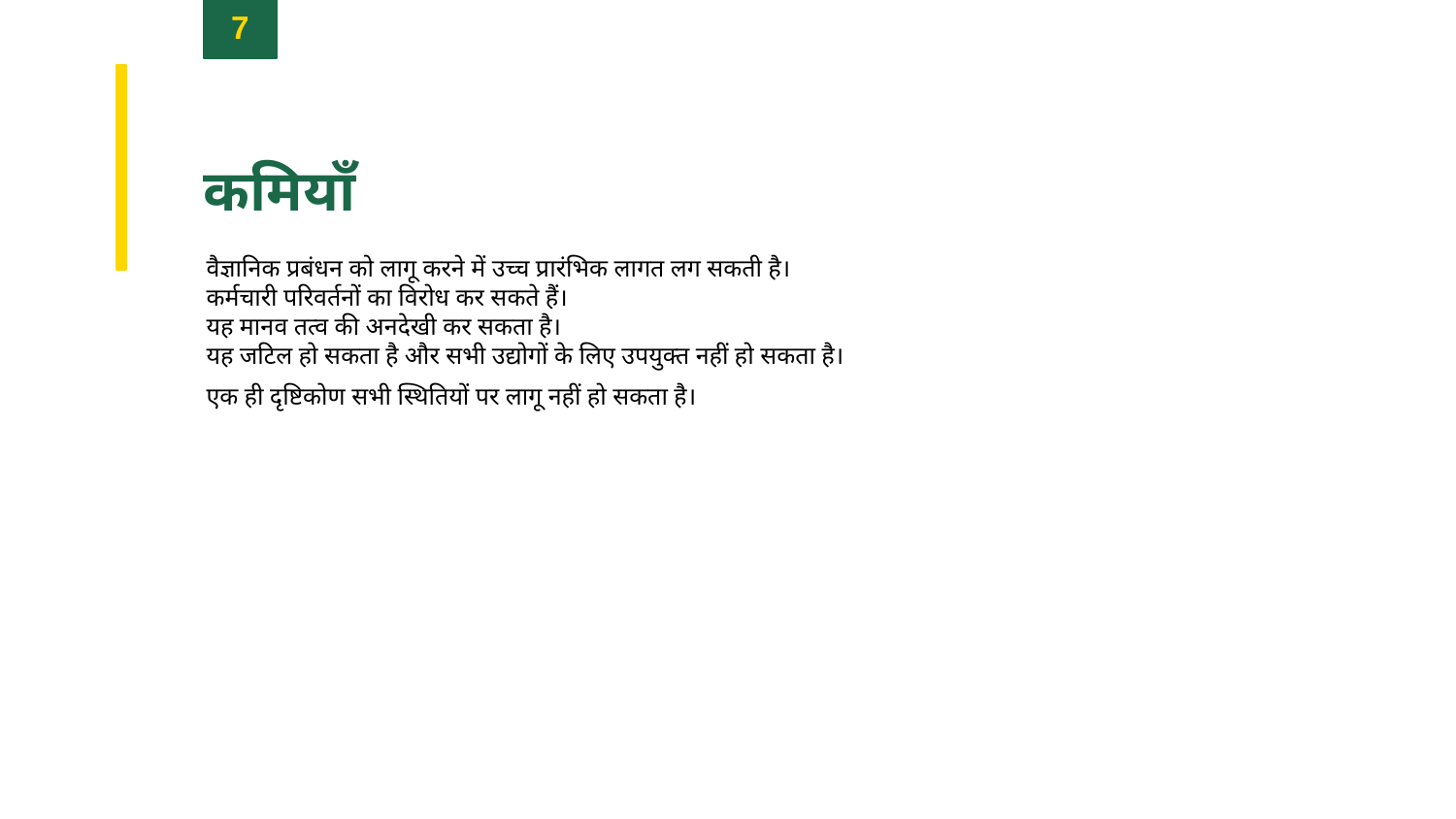

7

कमियाँ
वैज्ञानिक प्रबंधन को लागू करने में उच्च प्रारंभिक लागत लग सकती है।
कर्मचारी परिवर्तनों का विरोध कर सकते हैं।
यह मानव तत्व की अनदेखी कर सकता है।
यह जटिल हो सकता है और सभी उद्योगों के लिए उपयुक्त नहीं हो सकता है।
एक ही दृष्टिकोण सभी स्थितियों पर लागू नहीं हो सकता है।